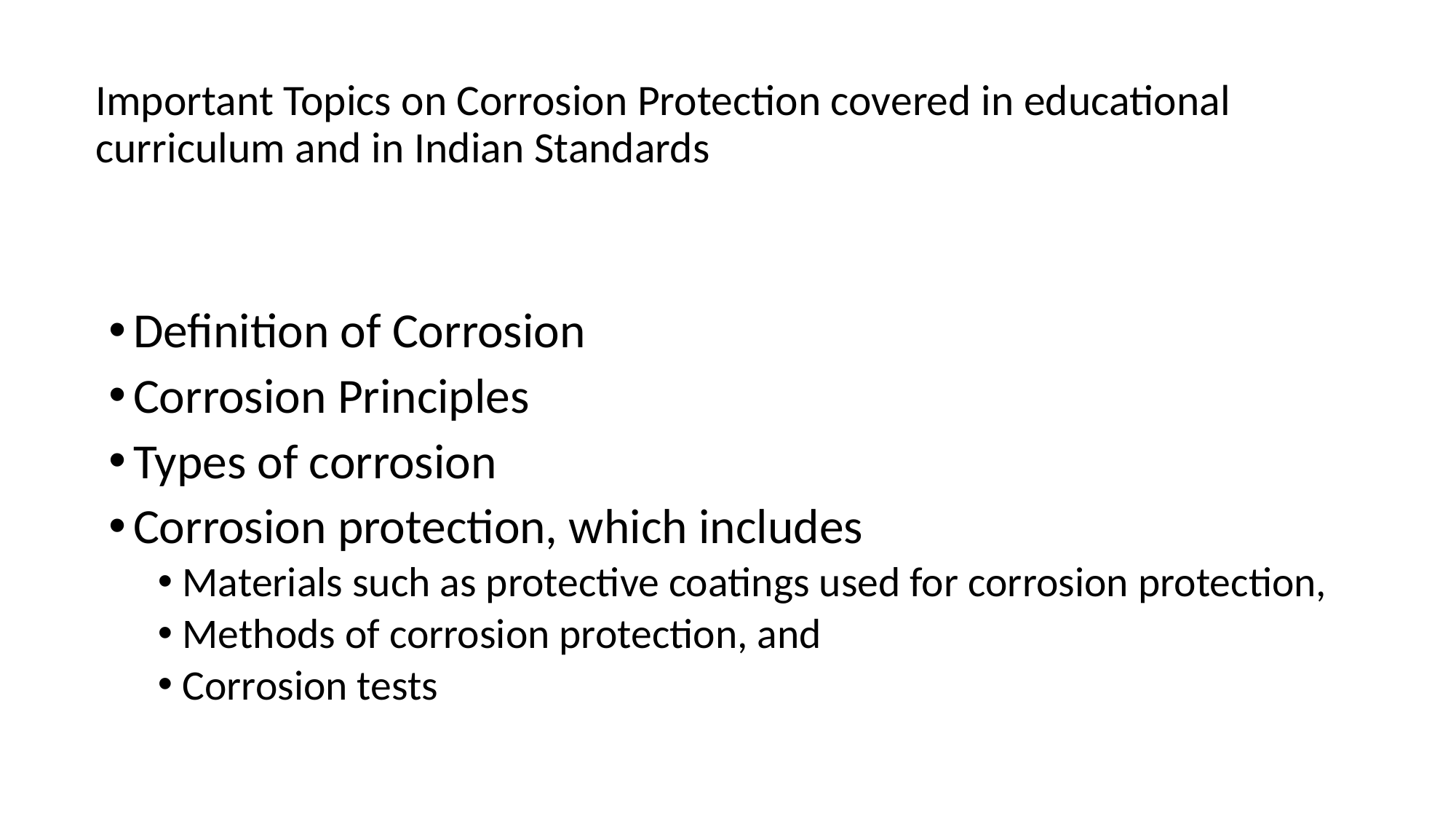

# Important Topics on Corrosion Protection covered in educational curriculum and in Indian Standards
Definition of Corrosion
Corrosion Principles
Types of corrosion
Corrosion protection, which includes
Materials such as protective coatings used for corrosion protection,
Methods of corrosion protection, and
Corrosion tests